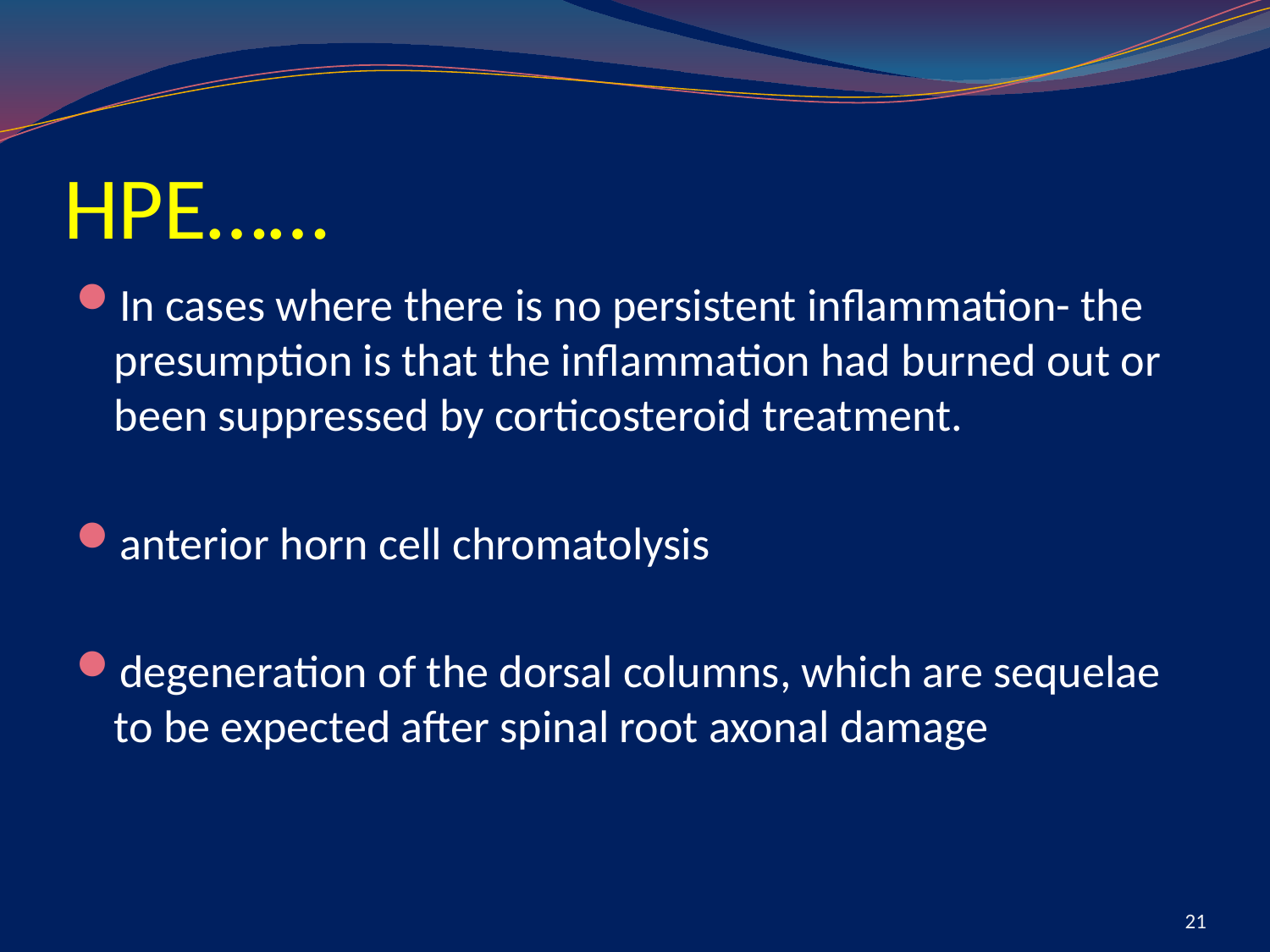

# HPE……
In cases where there is no persistent inflammation- the presumption is that the inflammation had burned out or been suppressed by corticosteroid treatment.

anterior horn cell chromatolysis

degeneration of the dorsal columns, which are sequelae to be expected after spinal root axonal damage
21